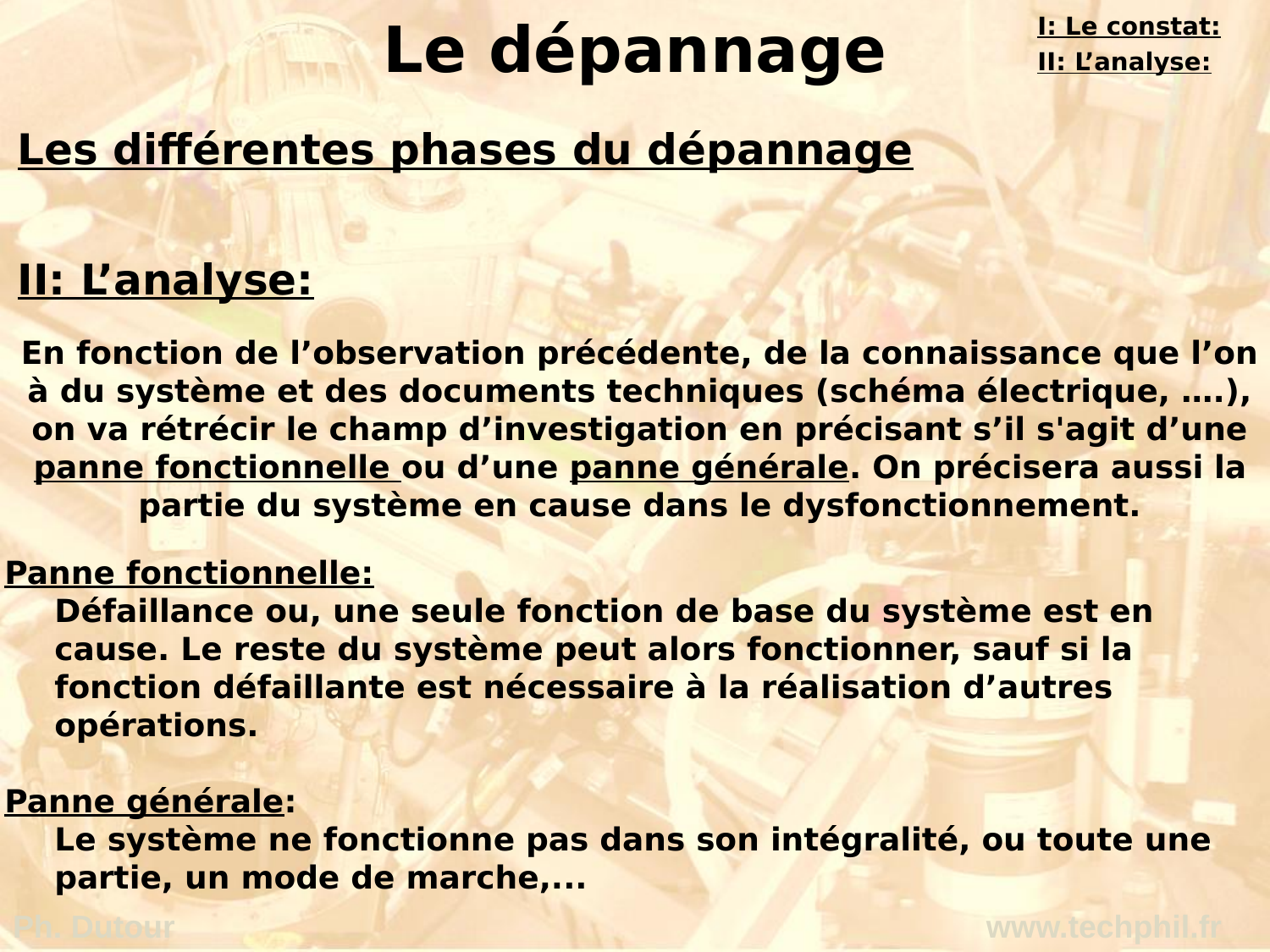

Le dépannage
I: Le constat:
II: L’analyse:
Les différentes phases du dépannage
II: L’analyse:
En fonction de l’observation précédente, de la connaissance que l’on à du système et des documents techniques (schéma électrique, ….), on va rétrécir le champ d’investigation en précisant s’il s'agit d’une panne fonctionnelle ou d’une panne générale. On précisera aussi la partie du système en cause dans le dysfonctionnement.
Panne fonctionnelle:
Défaillance ou, une seule fonction de base du système est en cause. Le reste du système peut alors fonctionner, sauf si la fonction défaillante est nécessaire à la réalisation d’autres opérations.

Panne générale:
Le système ne fonctionne pas dans son intégralité, ou toute une partie, un mode de marche,...